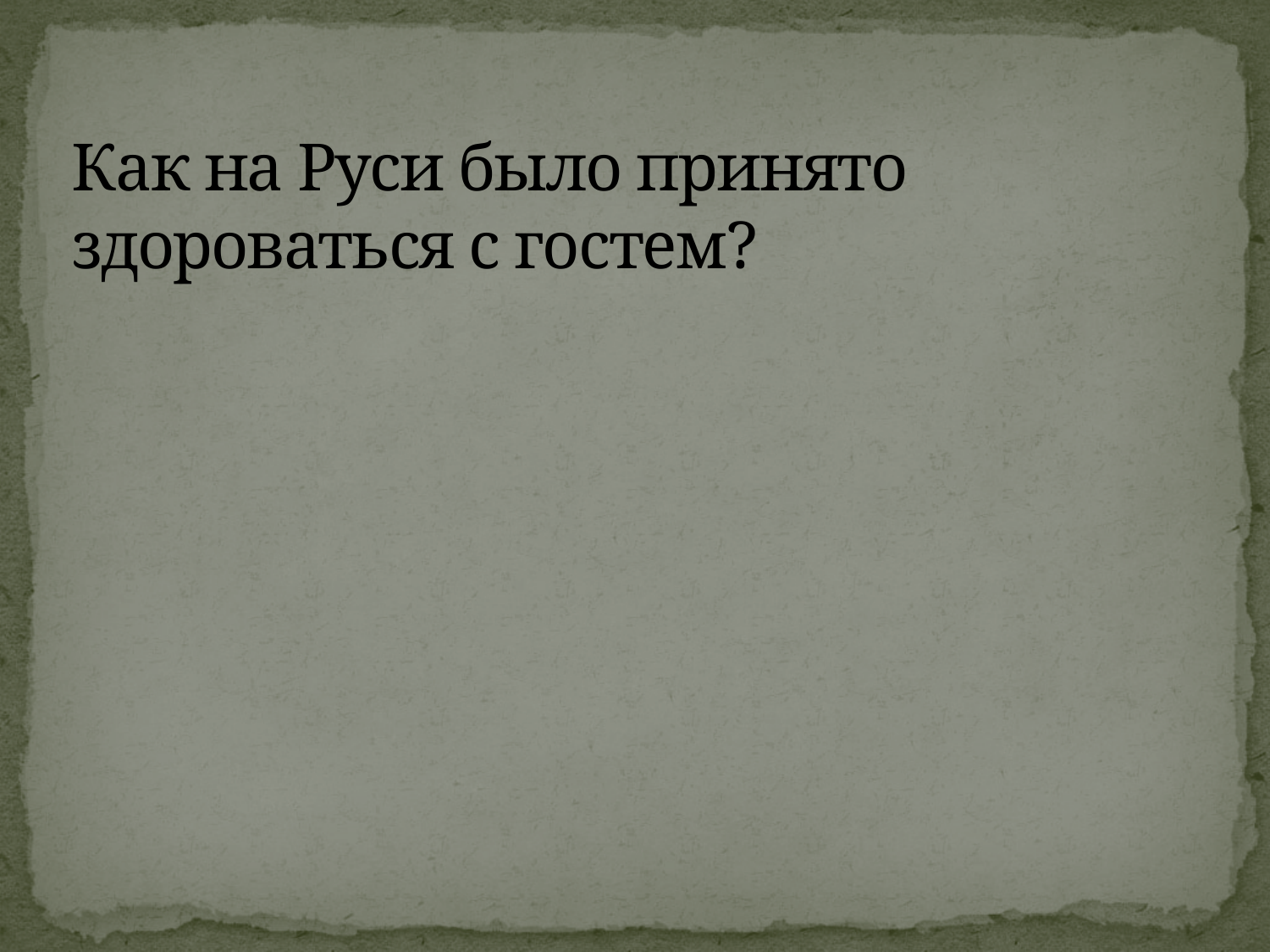

# Как на Руси было принято здороваться с гостем?